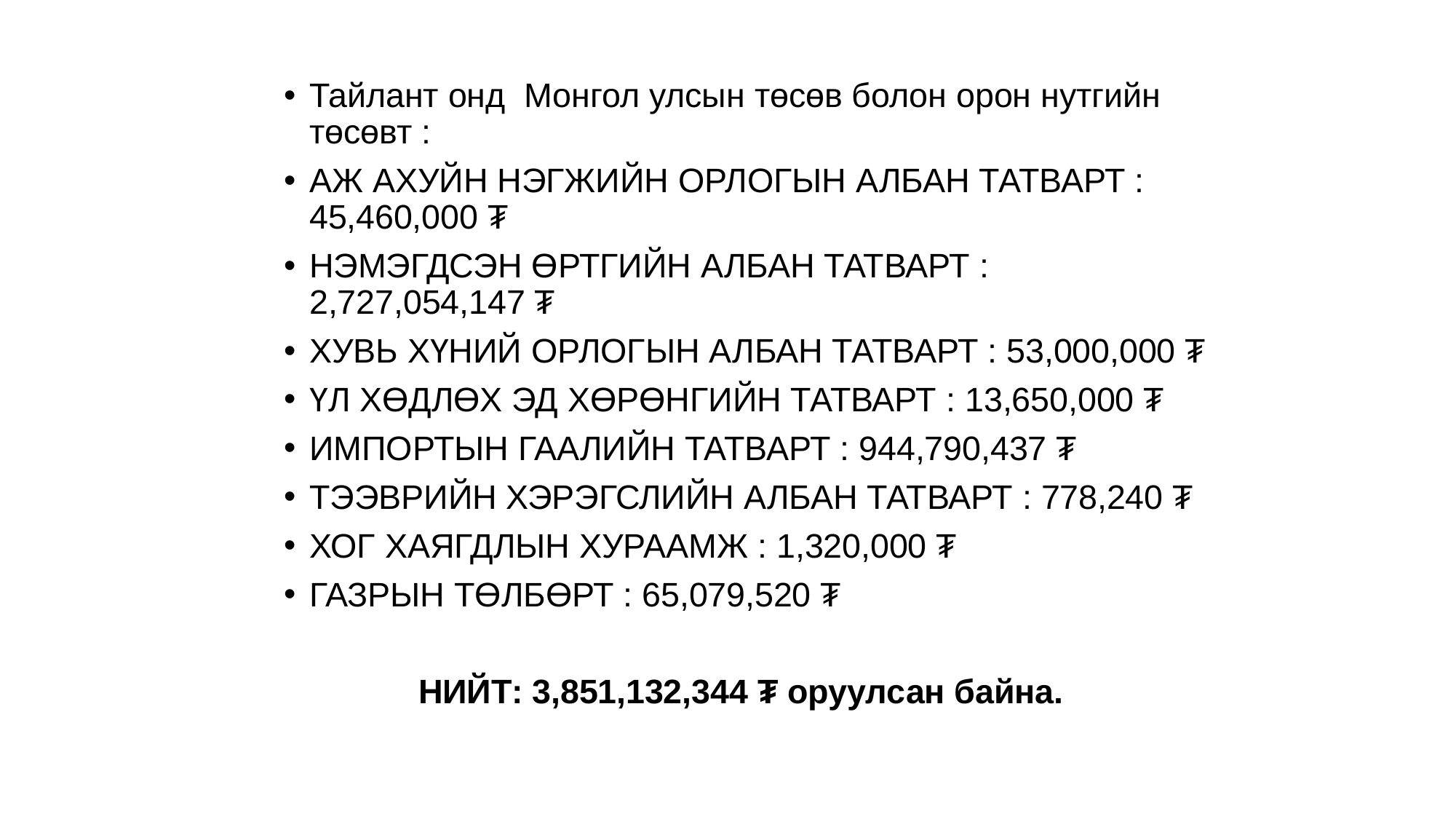

Тайлант онд  Монгол улсын төсөв болон орон нутгийн төсөвт :
АЖ АХУЙН НЭГЖИЙН ОРЛОГЫН АЛБАН ТАТВАРТ : 45,460,000 ₮
НЭМЭГДСЭН ӨРТГИЙН АЛБАН ТАТВАРТ : 2,727,054,147 ₮
ХУВЬ ХҮНИЙ ОРЛОГЫН АЛБАН ТАТВАРТ : 53,000,000 ₮
ҮЛ ХӨДЛӨХ ЭД ХӨРӨНГИЙН ТАТВАРТ : 13,650,000 ₮
ИМПОРТЫН ГААЛИЙН ТАТВАРТ : 944,790,437 ₮
ТЭЭВРИЙН ХЭРЭГСЛИЙН АЛБАН ТАТВАРТ : 778,240 ₮
ХОГ ХАЯГДЛЫН ХУРААМЖ : 1,320,000 ₮
ГАЗРЫН ТӨЛБӨРТ : 65,079,520 ₮

НИЙТ: 3,851,132,344 ₮ оруулсан байна.